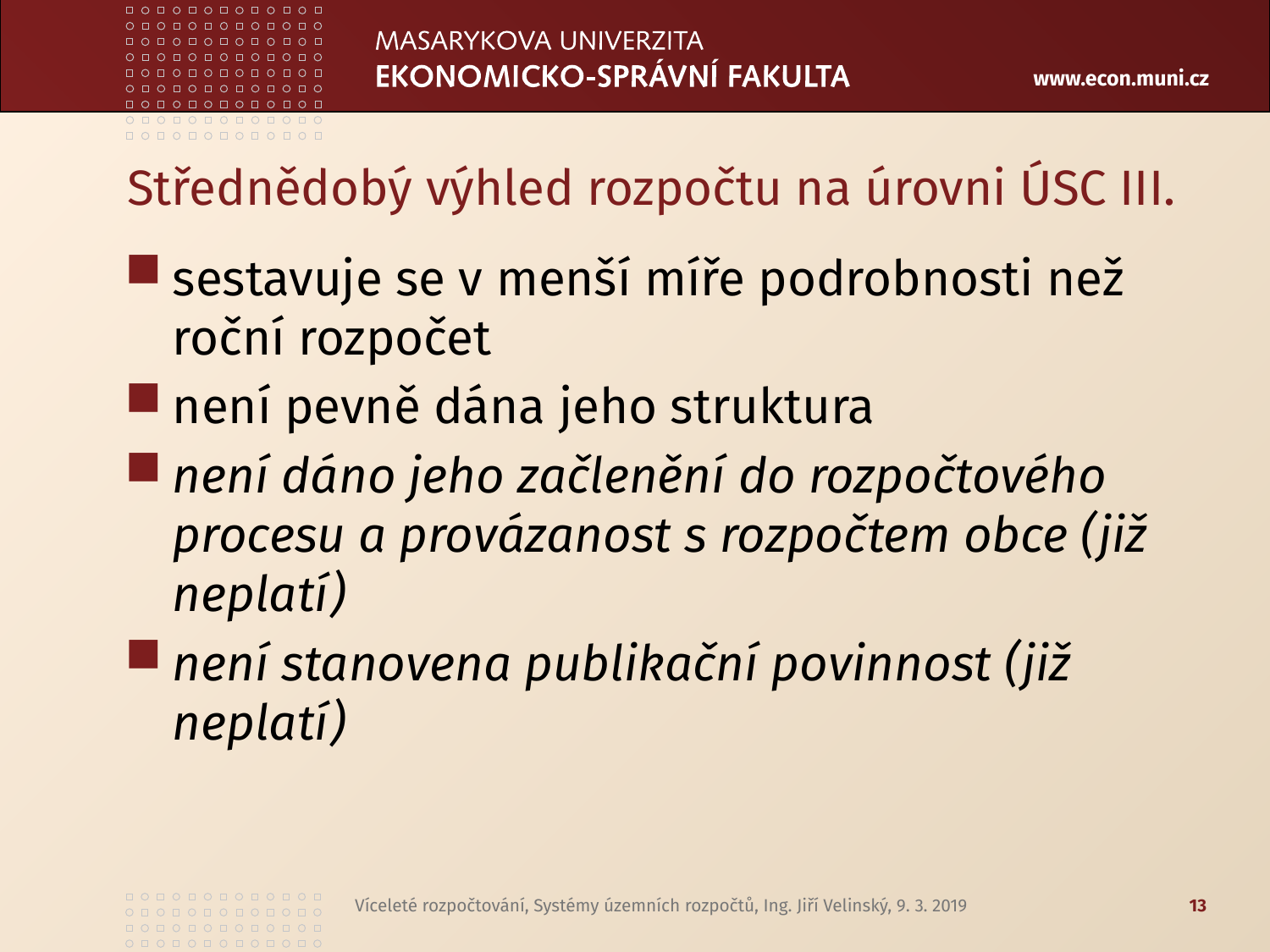

# Střednědobý výhled rozpočtu na úrovni ÚSC III.
sestavuje se v menší míře podrobnosti než roční rozpočet
není pevně dána jeho struktura
není dáno jeho začlenění do rozpočtového procesu a provázanost s rozpočtem obce (již neplatí)
není stanovena publikační povinnost (již neplatí)

Víceleté rozpočtování, Systémy územních rozpočtů, Ing. Jiří Velinský, 9. 3. 2019
13